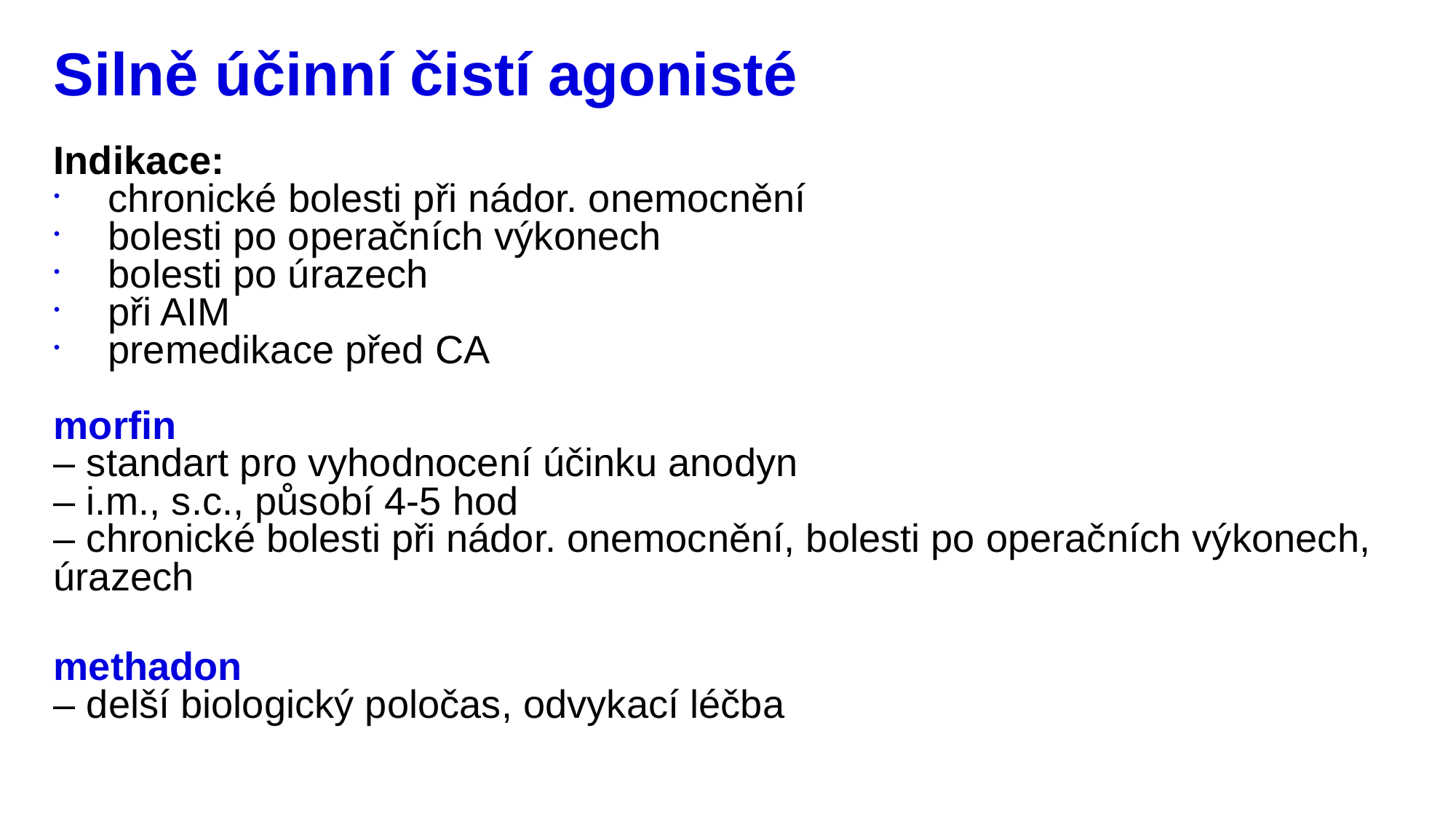

# Silně účinní čistí agonisté
Indikace:
chronické bolesti při nádor. onemocnění
bolesti po operačních výkonech
bolesti po úrazech
při AIM
premedikace před CA

morfin
– standart pro vyhodnocení účinku anodyn
– i.m., s.c., působí 4-5 hod
– chronické bolesti při nádor. onemocnění, bolesti po operačních výkonech, úrazech

methadon
– delší biologický poločas, odvykací léčba